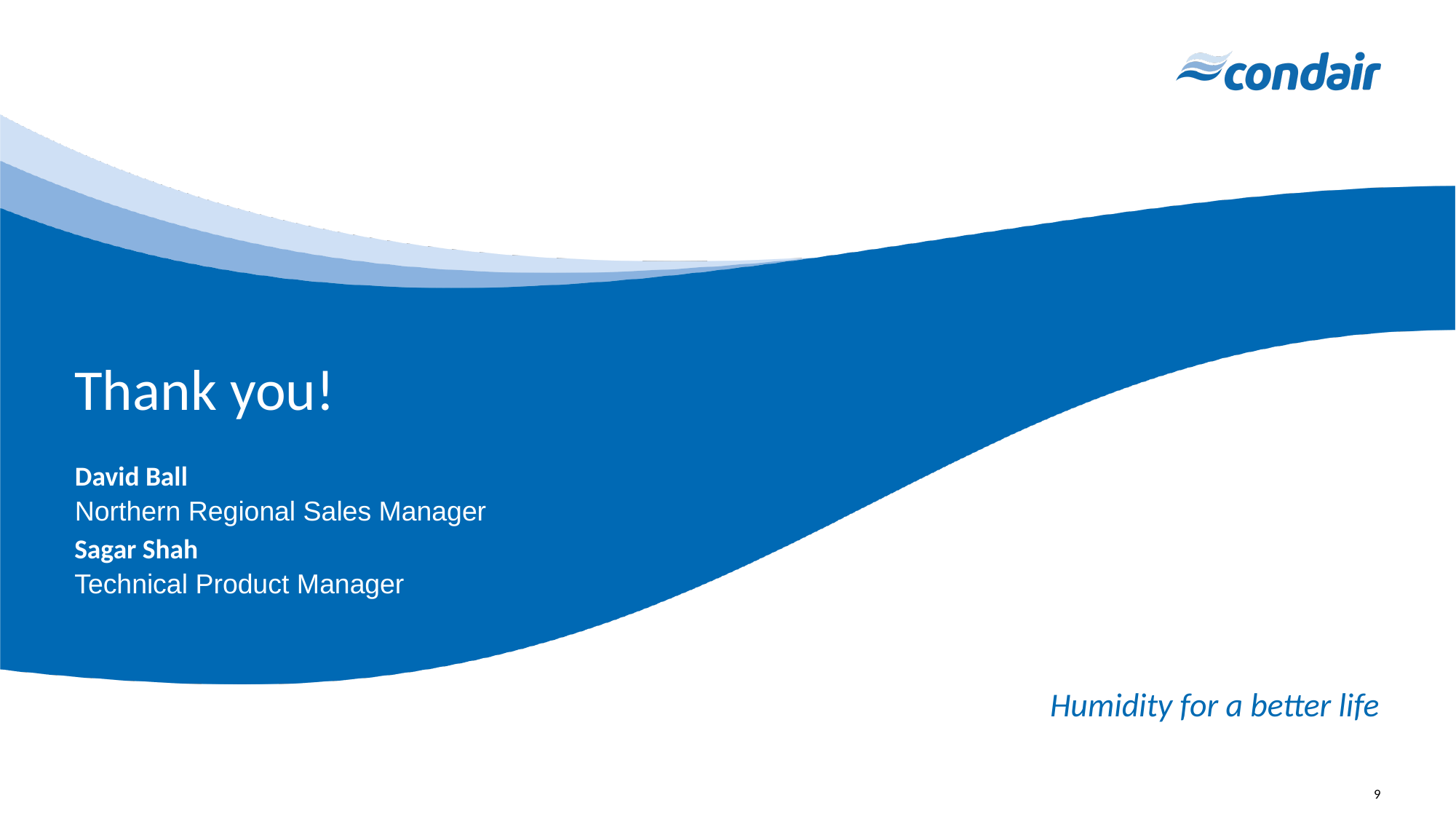

# Thank you!
David Ball
Northern Regional Sales Manager
Sagar Shah
Technical Product Manager
9